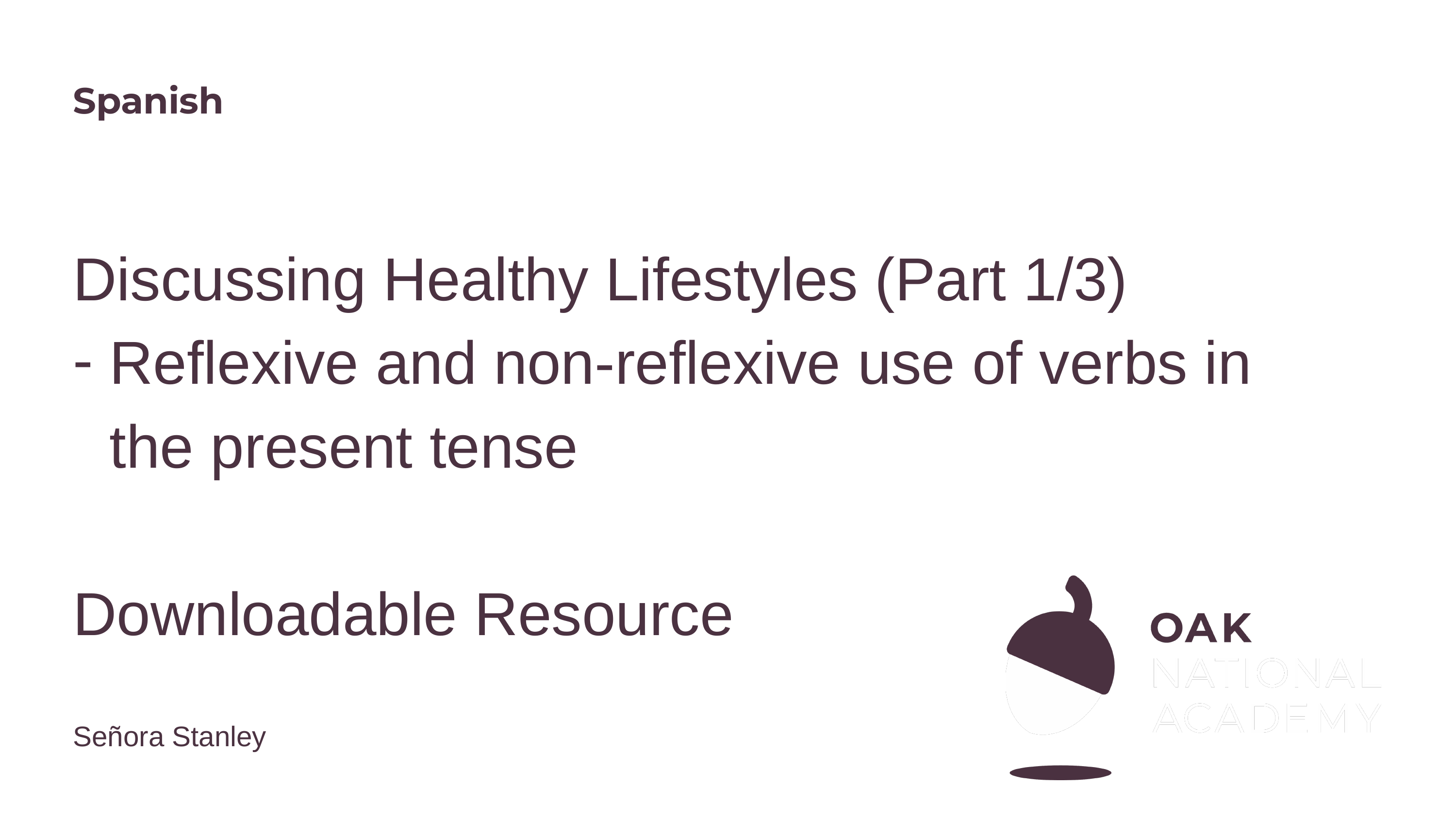

Spanish
# Discussing Healthy Lifestyles (Part 1/3)
Reflexive and non-reflexive use of verbs in the present tense

Downloadable Resource
Señora Stanley